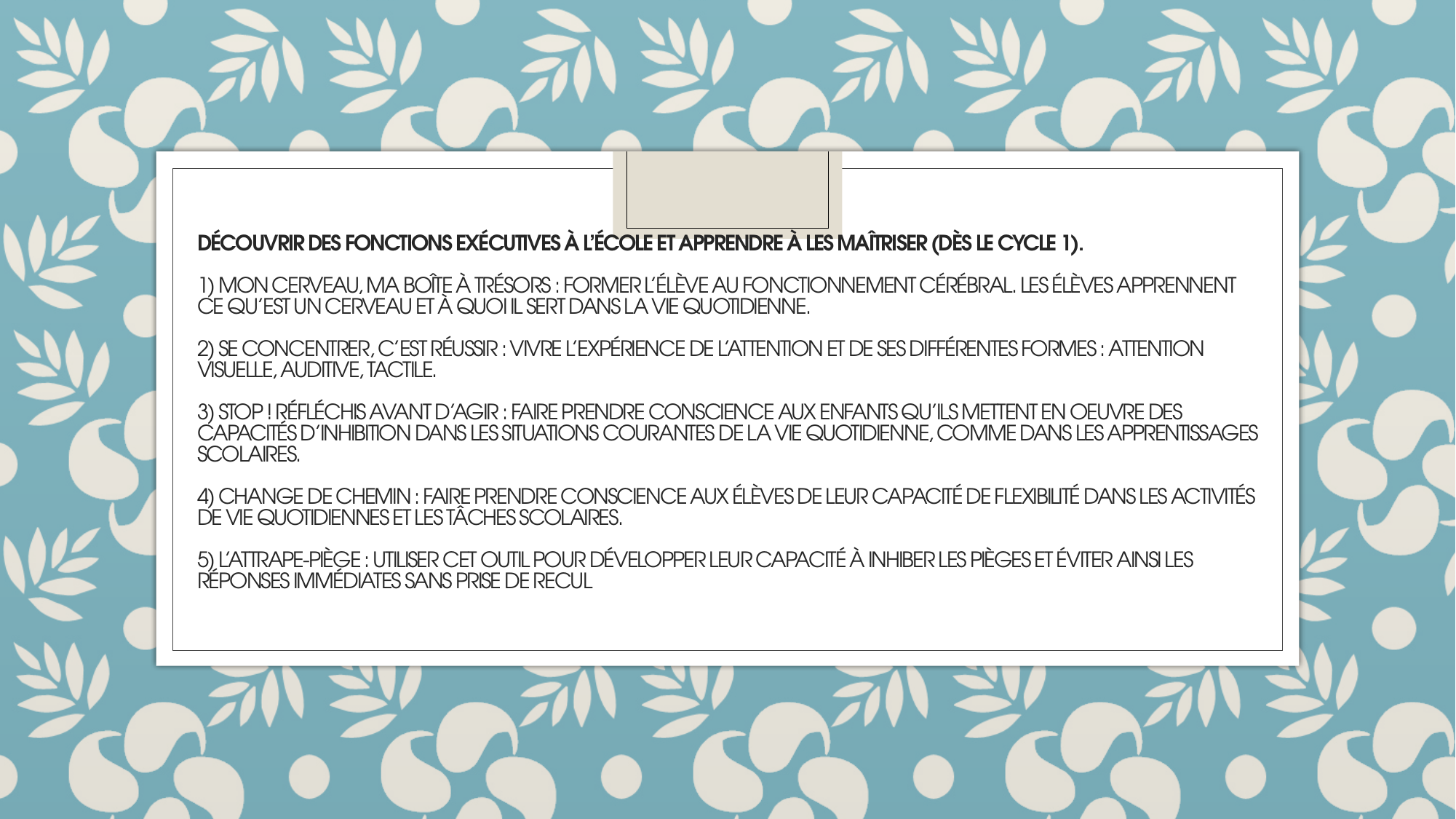

# Découvrir des fonctions exécutives à l’école et apprendre à les maîtriser (dès le cycle 1). 1) Mon cerveau, ma boîte à trésors : former l’élève au fonctionnement cérébral. Les élèves apprennent ce qu’est un cerveau et à quoi il sert dans la vie quotidienne. 2) Se concentrer, c’est réussir : vivre l’expérience de l’attention et de ses différentes formes : attention visuelle, auditive, tactile. 3) Stop ! réfléchis avant d’agir : faire prendre conscience aux enfants qu’ils mettent en oeuvre des capacités d’inhibition dans les situations courantes de la vie quotidienne, comme dans les apprentissages scolaires. 4) Change de chemin : faire prendre conscience aux élèves de leur capacité de flexibilité dans les activités de vie quotidiennes et les tâches scolaires. 5) L’attrape-piège : utiliser cet outil pour développer leur capacité à inhiber les pièges et éviter ainsi les réponses immédiates sans prise de recul